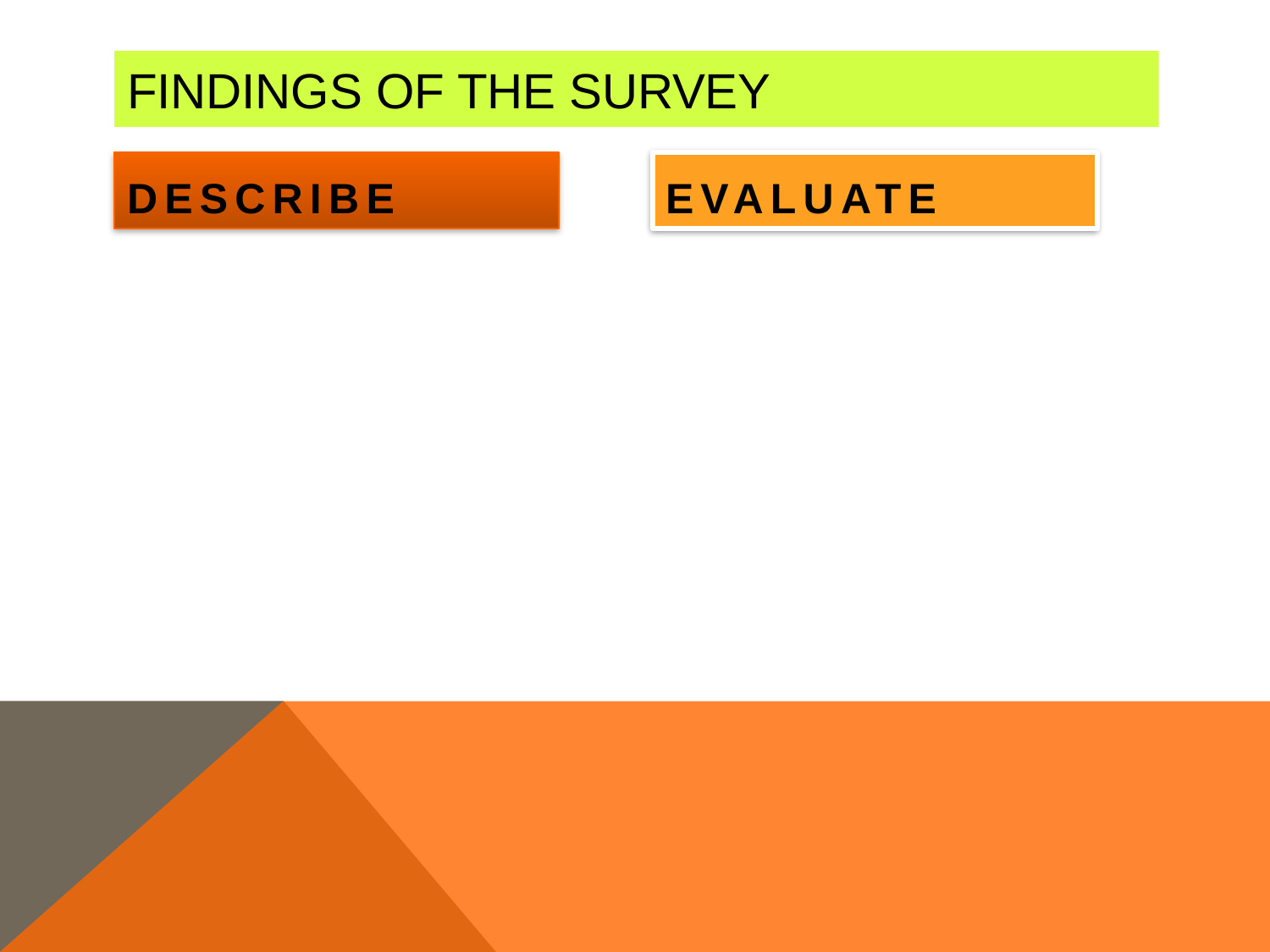

# FINDINGS OF THE SURVEY
DESCRIBE
EVALUATE